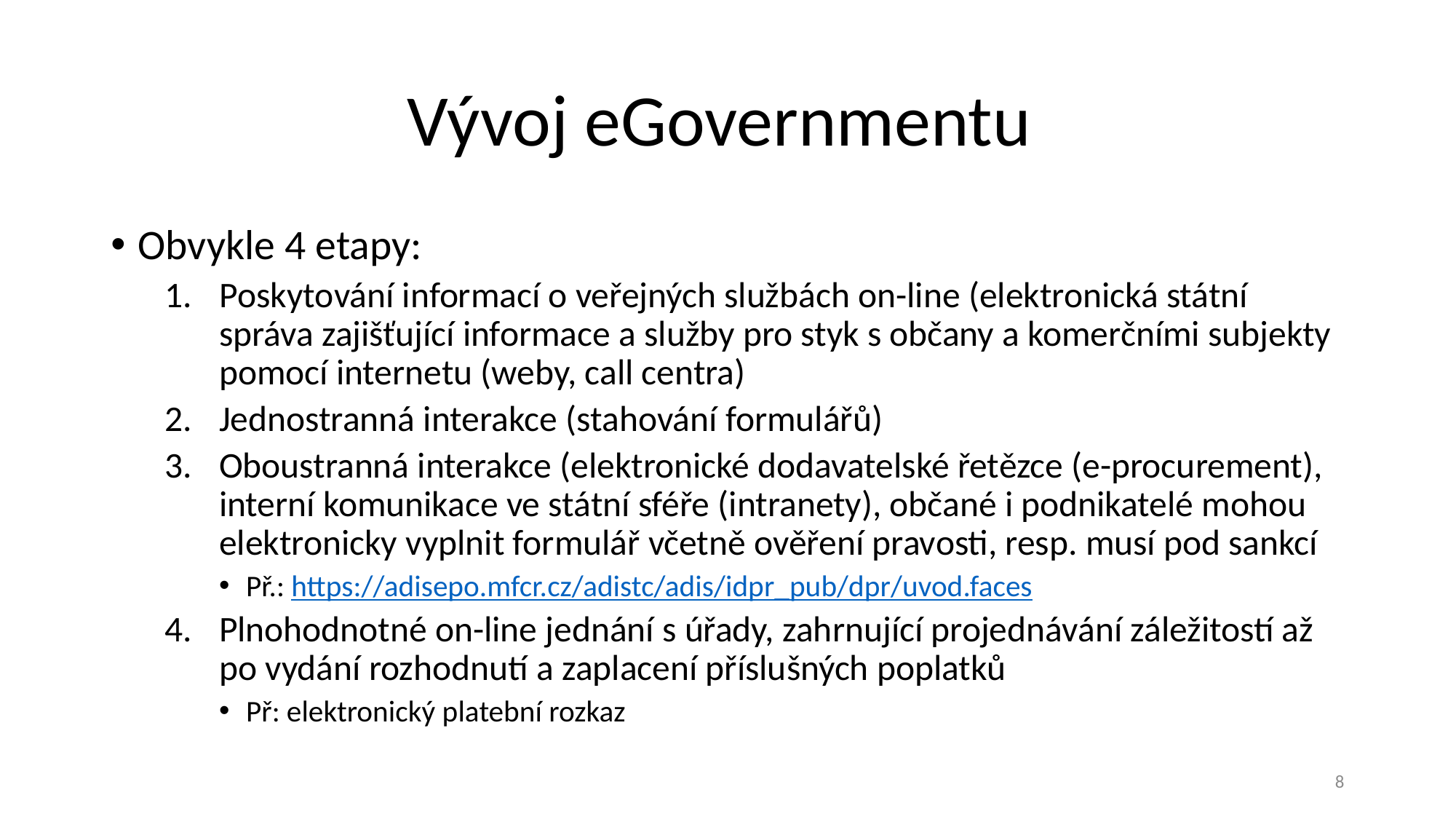

# Vývoj eGovernmentu
Obvykle 4 etapy:
Poskytování informací o veřejných službách on-line (elektronická státní správa zajišťující informace a služby pro styk s občany a komerčními subjekty pomocí internetu (weby, call centra)
Jednostranná interakce (stahování formulářů)
Oboustranná interakce (elektronické dodavatelské řetězce (e-procurement), interní komunikace ve státní sféře (intranety), občané i podnikatelé mohou elektronicky vyplnit formulář včetně ověření pravosti, resp. musí pod sankcí
Př.: https://adisepo.mfcr.cz/adistc/adis/idpr_pub/dpr/uvod.faces
Plnohodnotné on-line jednání s úřady, zahrnující projednávání záležitostí až po vydání rozhodnutí a zaplacení příslušných poplatků
Př: elektronický platební rozkaz
8